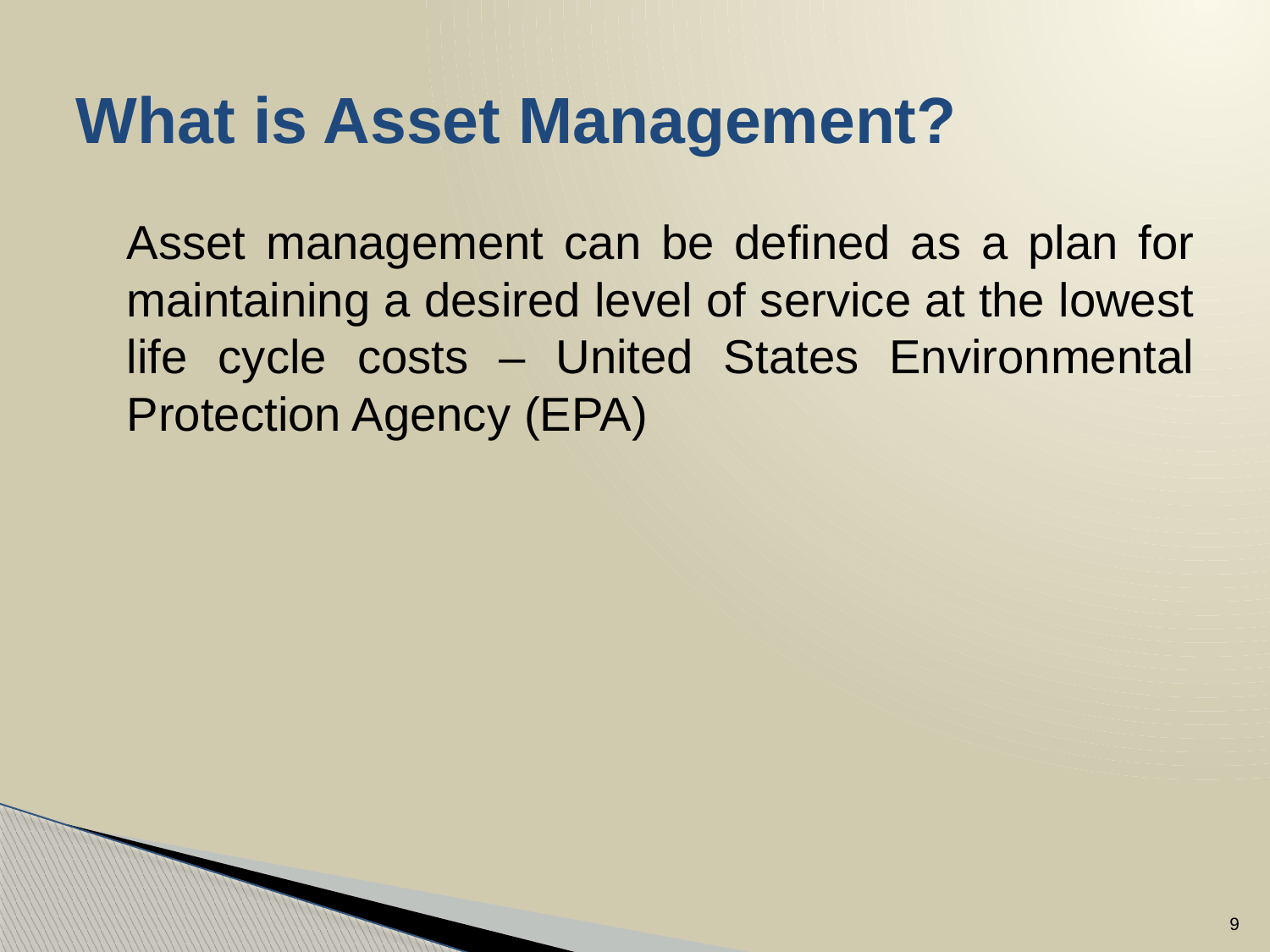

# What is Asset Management?
	Asset management can be defined as a plan for maintaining a desired level of service at the lowest life cycle costs – United States Environmental Protection Agency (EPA)
9